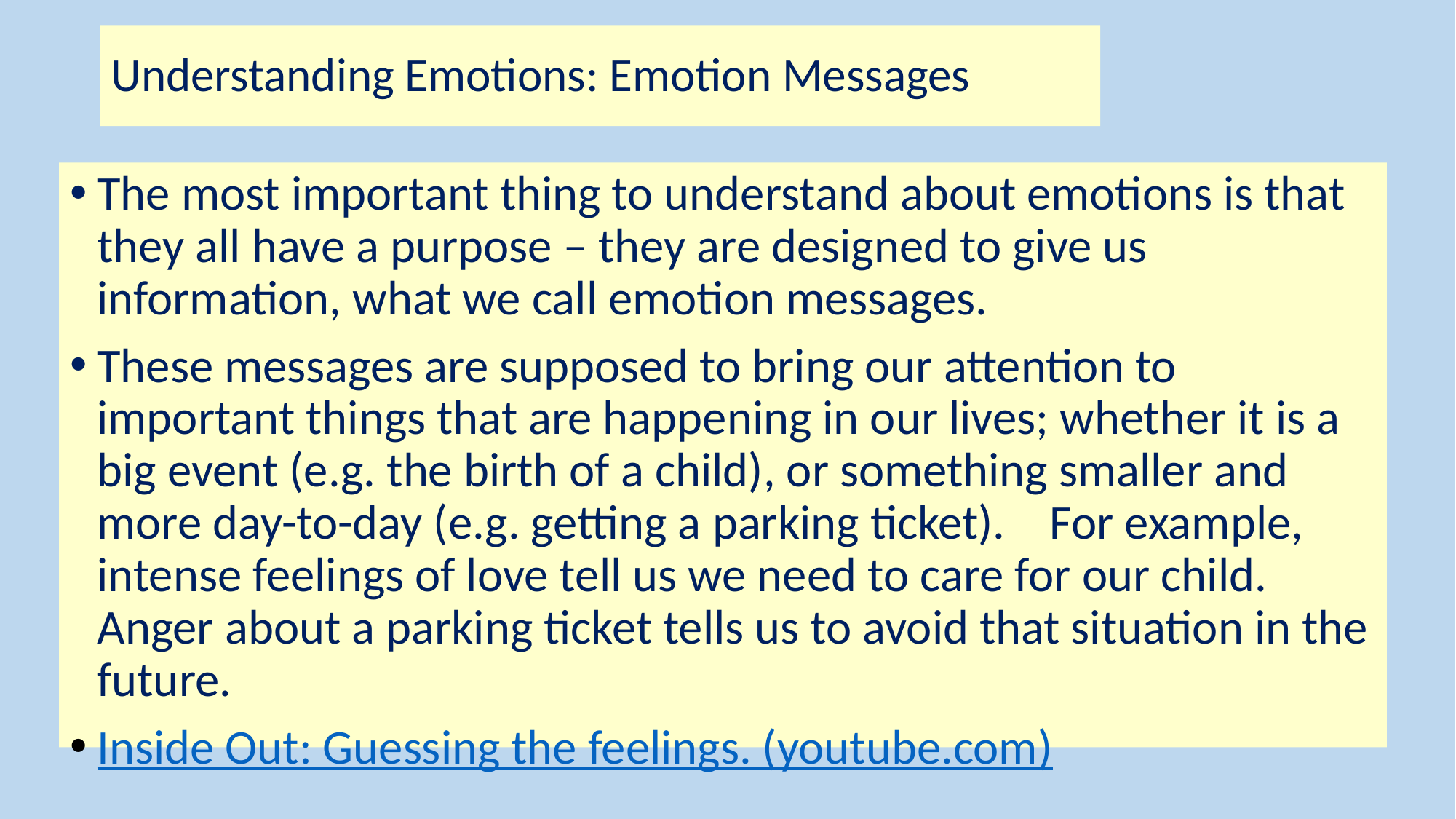

# Understanding Emotions: Emotion Messages
The most important thing to understand about emotions is that they all have a purpose – they are designed to give us information, what we call emotion messages.
These messages are supposed to bring our attention to important things that are happening in our lives; whether it is a big event (e.g. the birth of a child), or something smaller and more day-to-day (e.g. getting a parking ticket).    For example, intense feelings of love tell us we need to care for our child. Anger about a parking ticket tells us to avoid that situation in the future.
Inside Out: Guessing the feelings. (youtube.com)